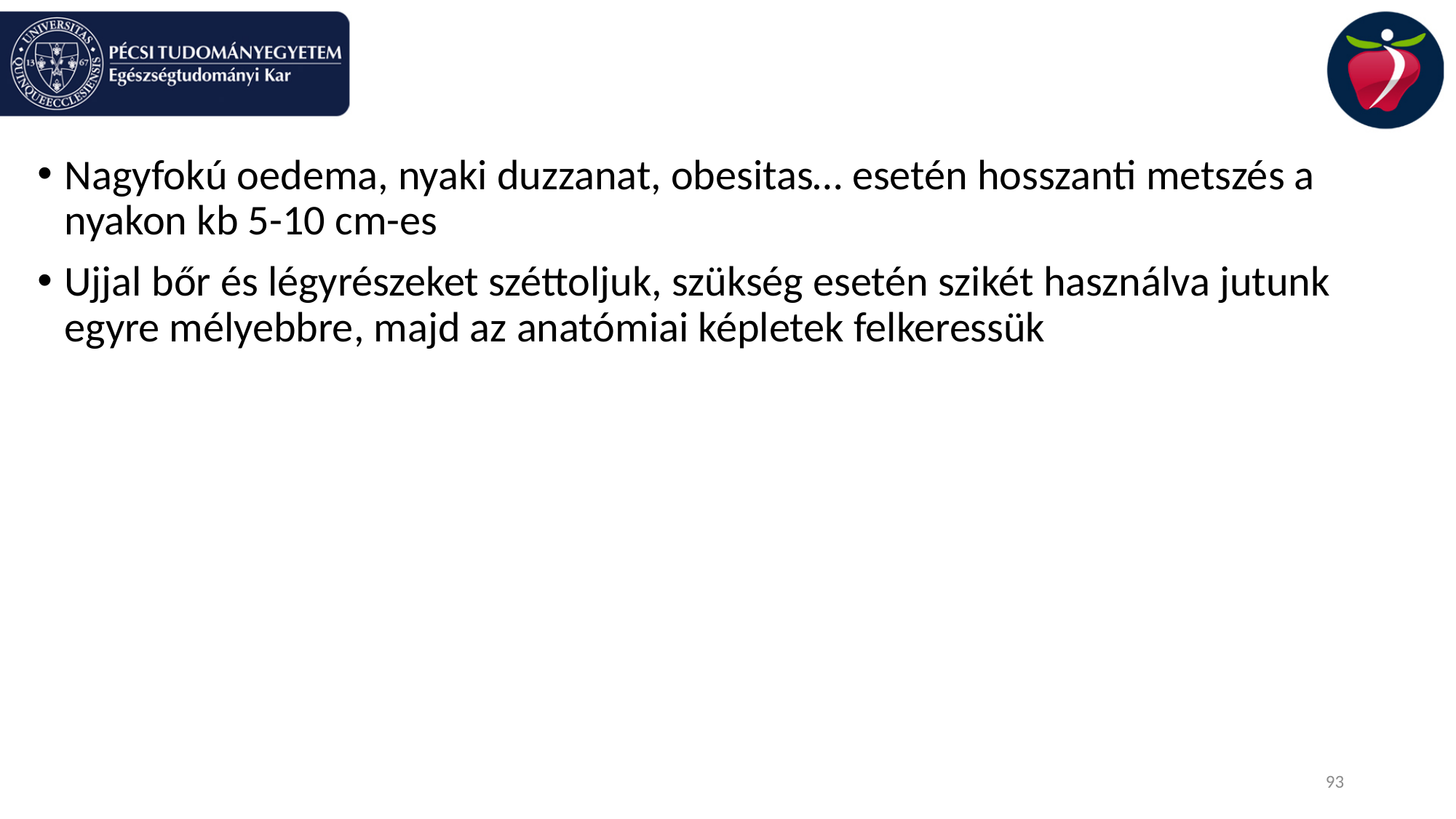

#
Nagyfokú oedema, nyaki duzzanat, obesitas… esetén hosszanti metszés a nyakon kb 5-10 cm-es
Ujjal bőr és légyrészeket széttoljuk, szükség esetén szikét használva jutunk egyre mélyebbre, majd az anatómiai képletek felkeressük
93